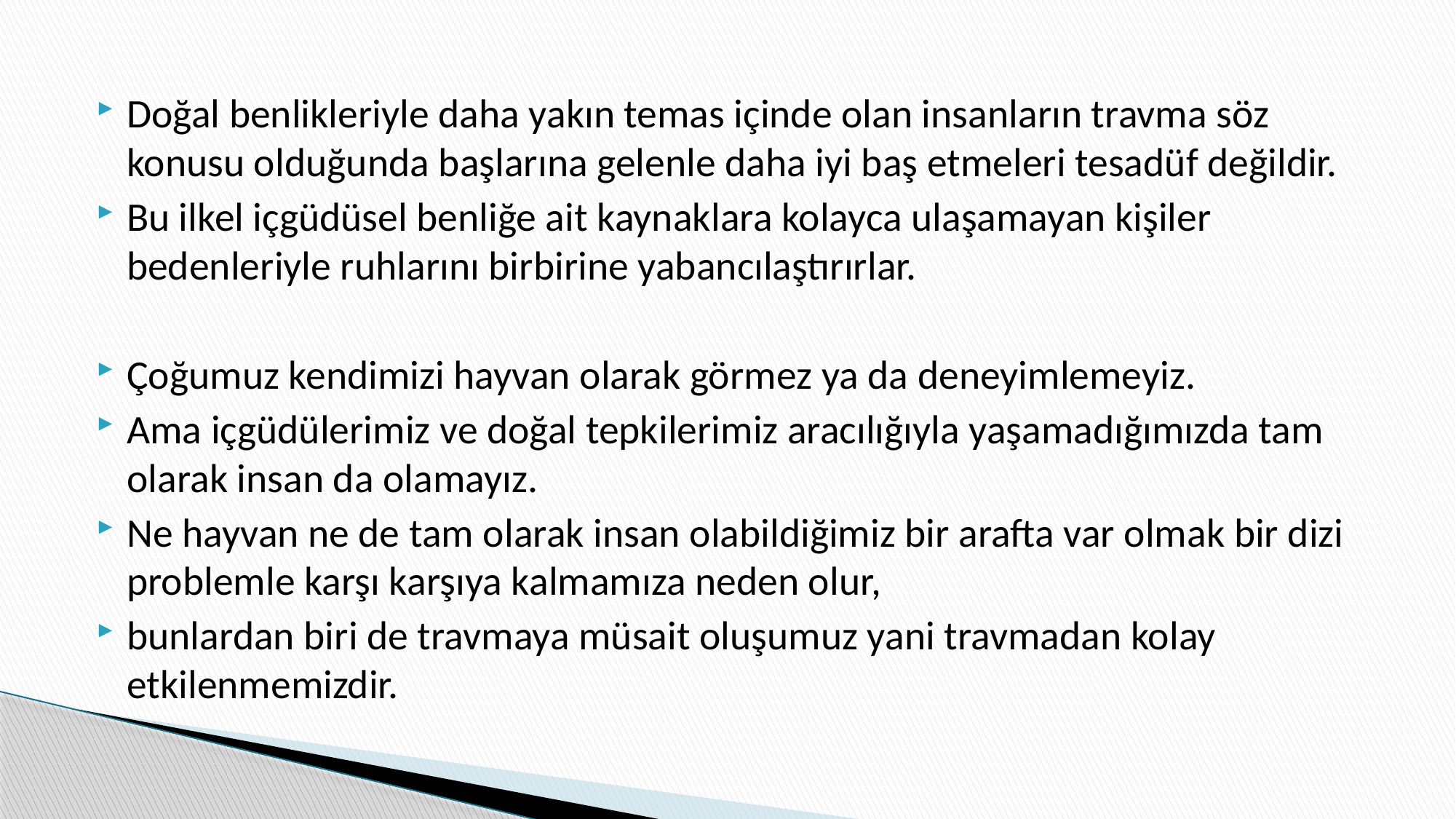

Doğal benlikleriyle daha yakın temas içinde olan insanların travma söz konusu olduğunda başlarına gelenle daha iyi baş etmeleri tesadüf değildir.
Bu ilkel içgüdüsel benliğe ait kaynaklara kolayca ulaşamayan kişiler bedenleriyle ruhlarını birbirine yabancılaştırırlar.

Çoğumuz kendimizi hayvan olarak görmez ya da deneyimlemeyiz.
Ama içgüdülerimiz ve doğal tepkilerimiz aracılığıyla yaşamadığımızda tam olarak insan da olamayız.
Ne hayvan ne de tam olarak insan olabildiğimiz bir arafta var olmak bir dizi problemle karşı karşıya kalmamıza neden olur,
bunlardan biri de travmaya müsait oluşumuz yani travmadan kolay etkilenmemizdir.